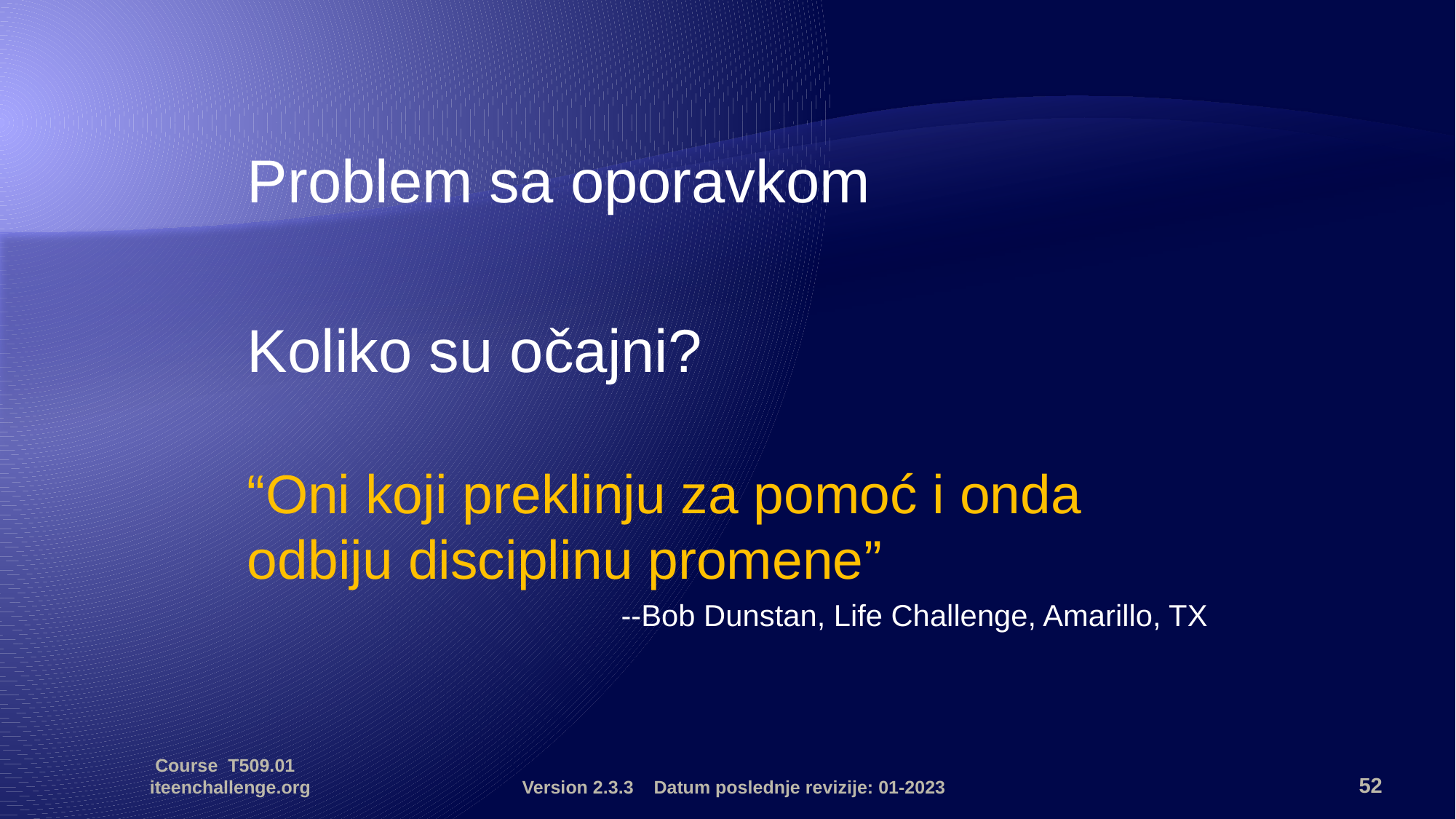

Problem sa oporavkom

Koliko su očajni?

“Oni koji preklinju za pomoć i onda odbiju disciplinu promene”
--Bob Dunstan, Life Challenge, Amarillo, TX
Course  T509.01   iteenchallenge.org
Version 2.3.3    Datum poslednje revizije: 01-2023
52